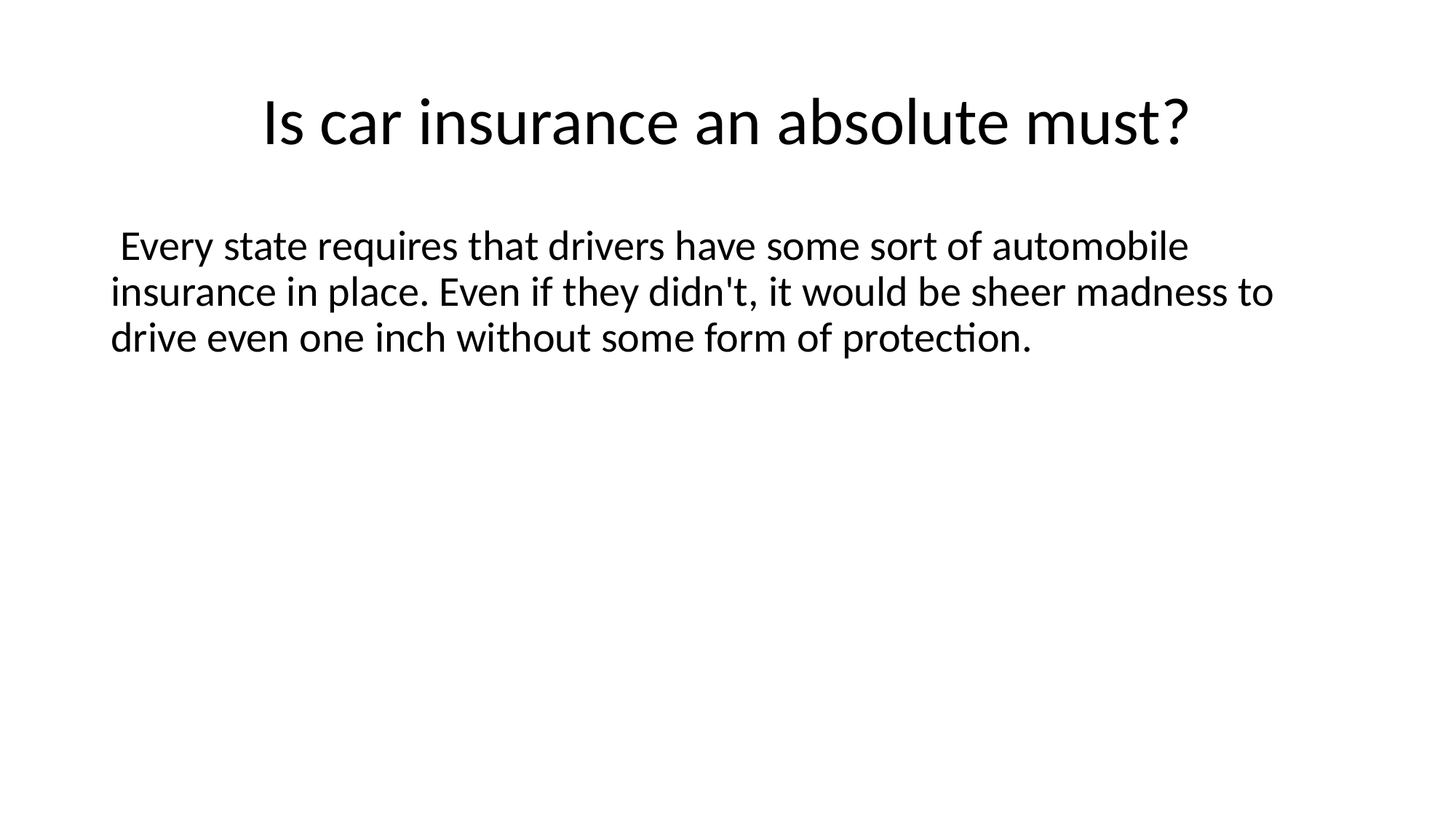

# Is car insurance an absolute must?
 Every state requires that drivers have some sort of automobile insurance in place. Even if they didn't, it would be sheer madness to drive even one inch without some form of protection.